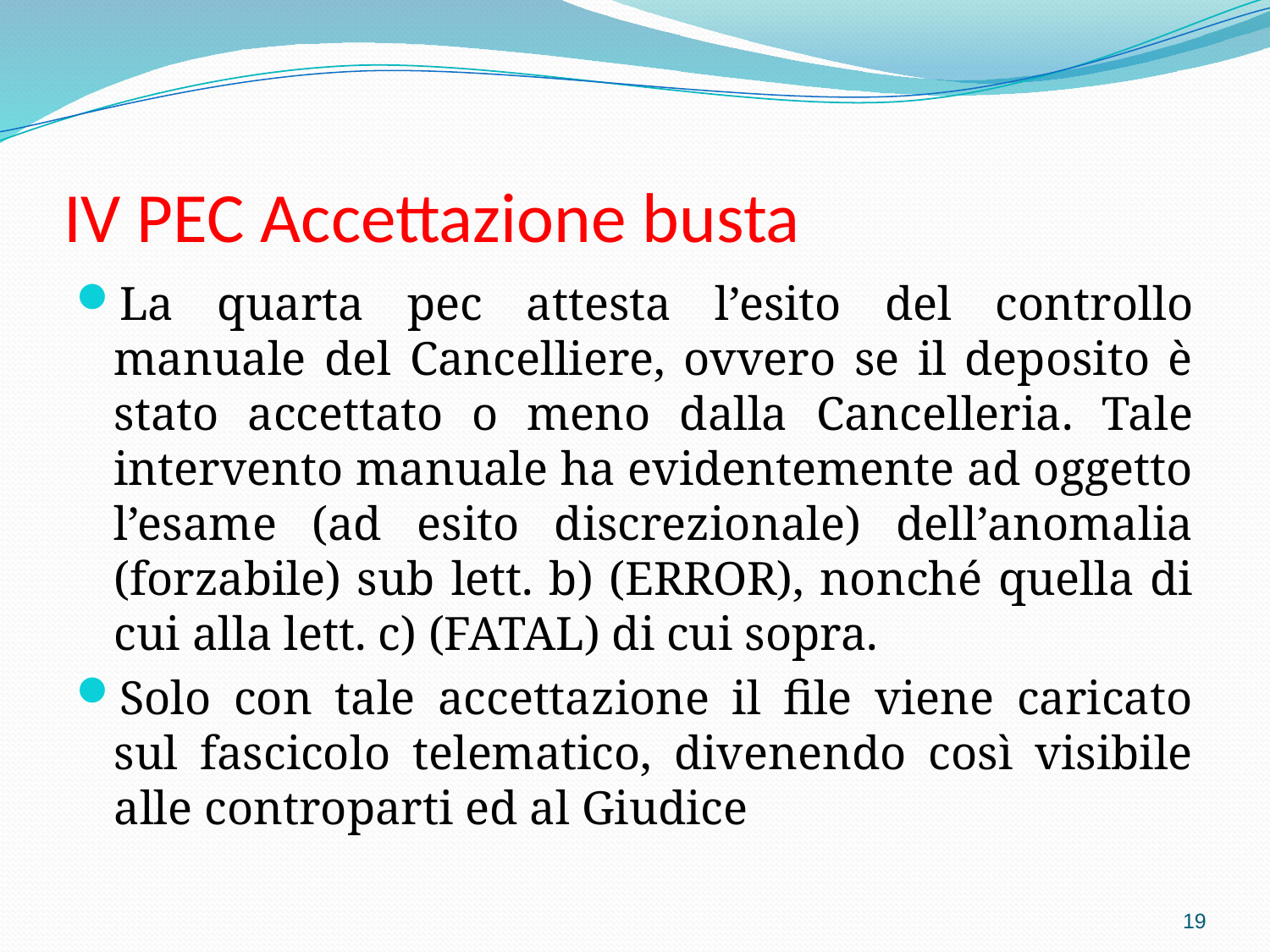

# IV PEC Accettazione busta
La quarta pec attesta l’esito del controllo manuale del Cancelliere, ovvero se il deposito è stato accettato o meno dalla Cancelleria. Tale intervento manuale ha evidentemente ad oggetto l’esame (ad esito discrezionale) dell’anomalia (forzabile) sub lett. b) (ERROR), nonché quella di cui alla lett. c) (FATAL) di cui sopra.
Solo con tale accettazione il file viene caricato sul fascicolo telematico, divenendo così visibile alle controparti ed al Giudice
19